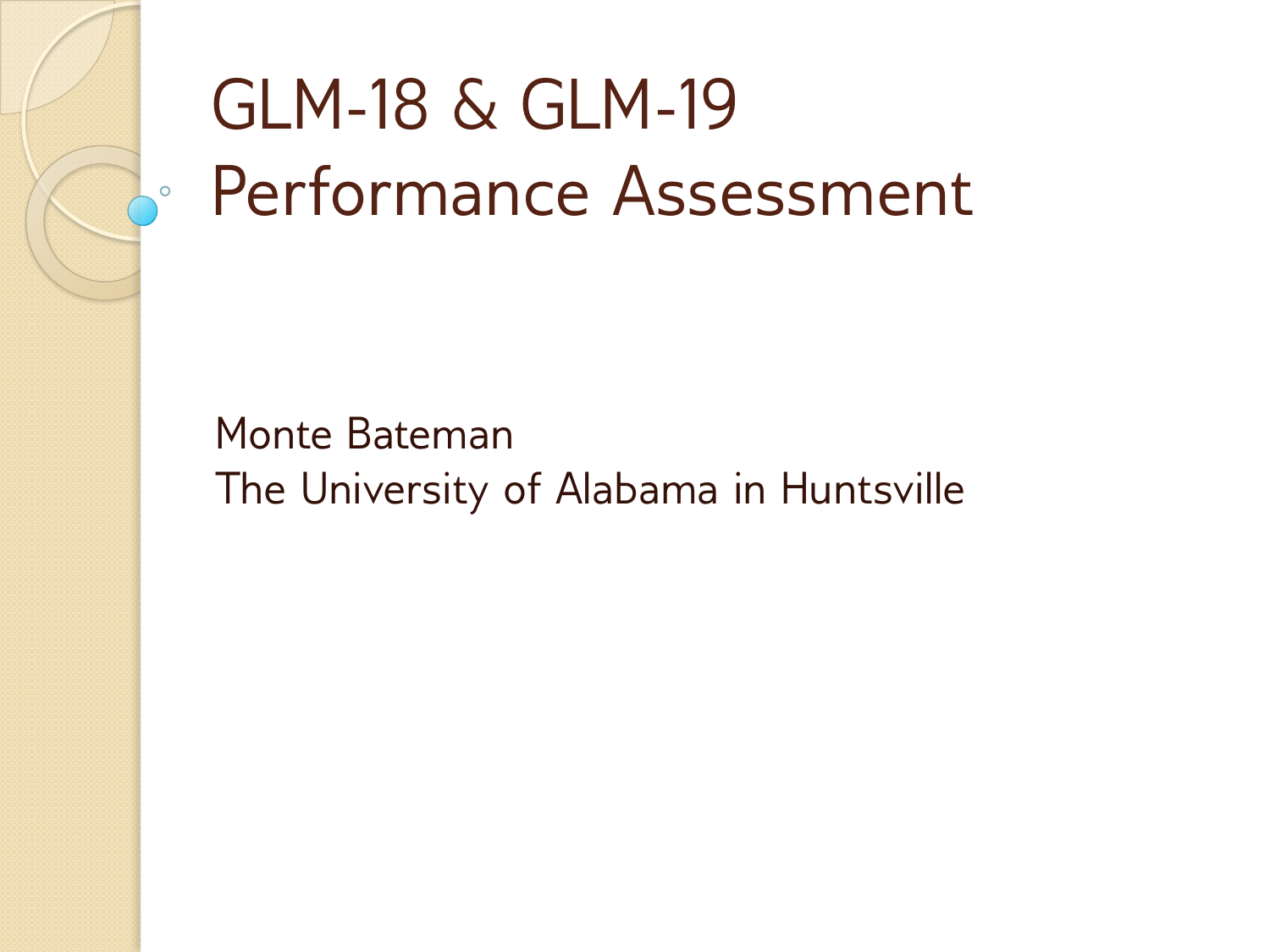

# GLM-18 & GLM-19
Performance Assessment
Monte Bateman
The University of Alabama in Huntsville